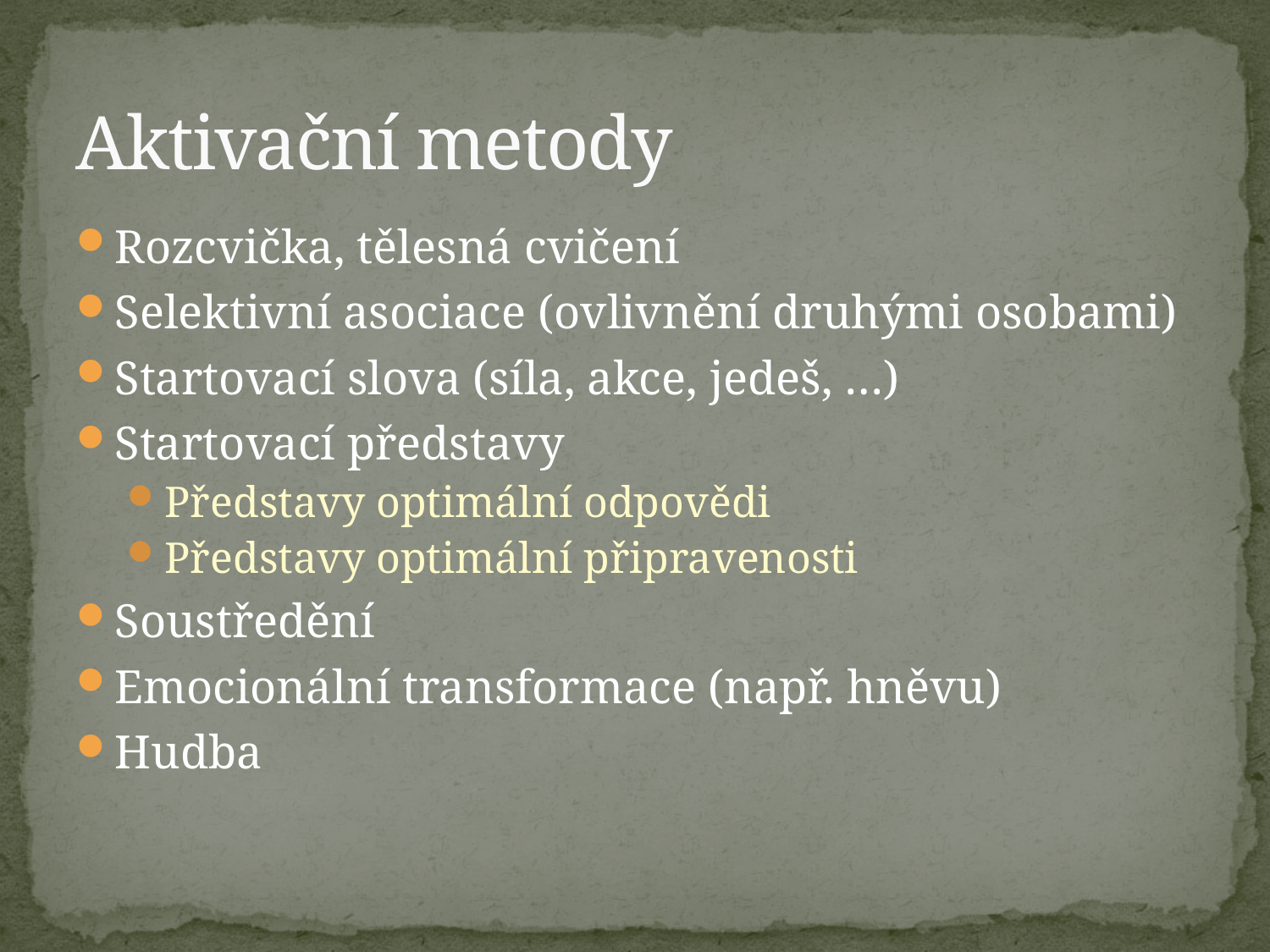

# Aktivační metody
Rozcvička, tělesná cvičení
Selektivní asociace (ovlivnění druhými osobami)
Startovací slova (síla, akce, jedeš, …)
Startovací představy
Představy optimální odpovědi
Představy optimální připravenosti
Soustředění
Emocionální transformace (např. hněvu)
Hudba